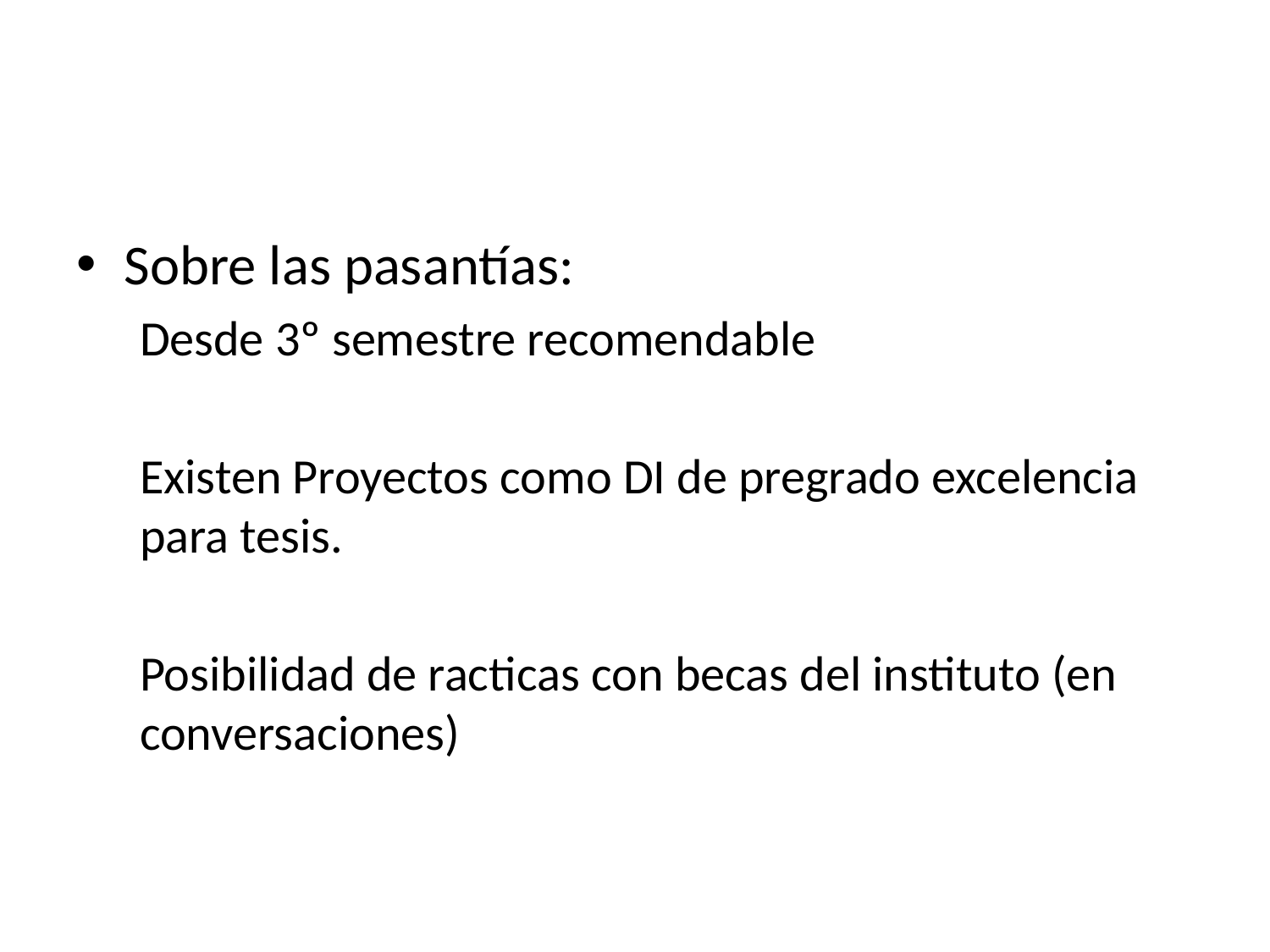

Sobre las pasantías:
Desde 3º semestre recomendable

Existen Proyectos como DI de pregrado excelencia para tesis.

Posibilidad de racticas con becas del instituto (en conversaciones)